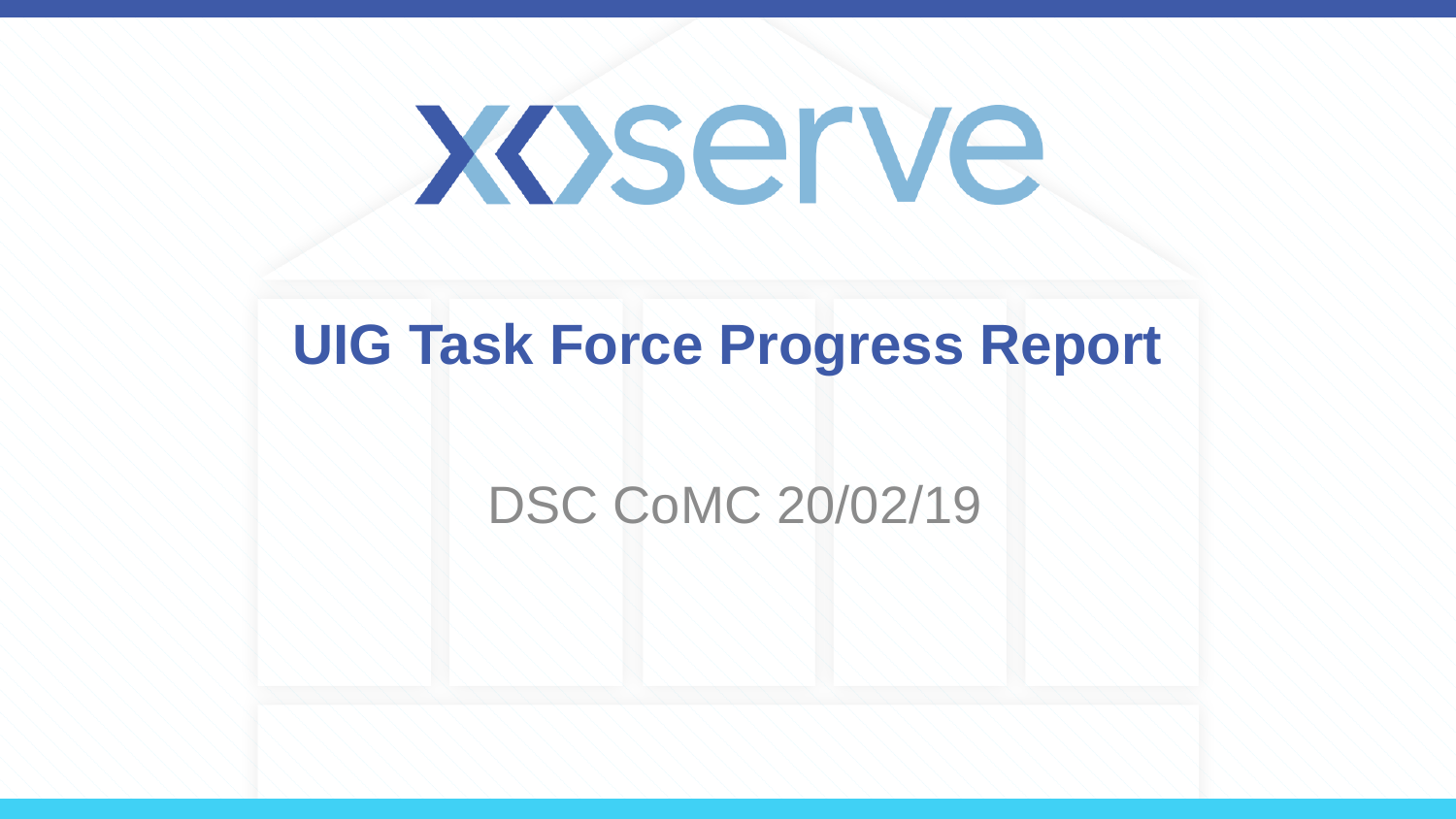

# UIG Task Force Progress Report
 DSC CoMC 20/02/19